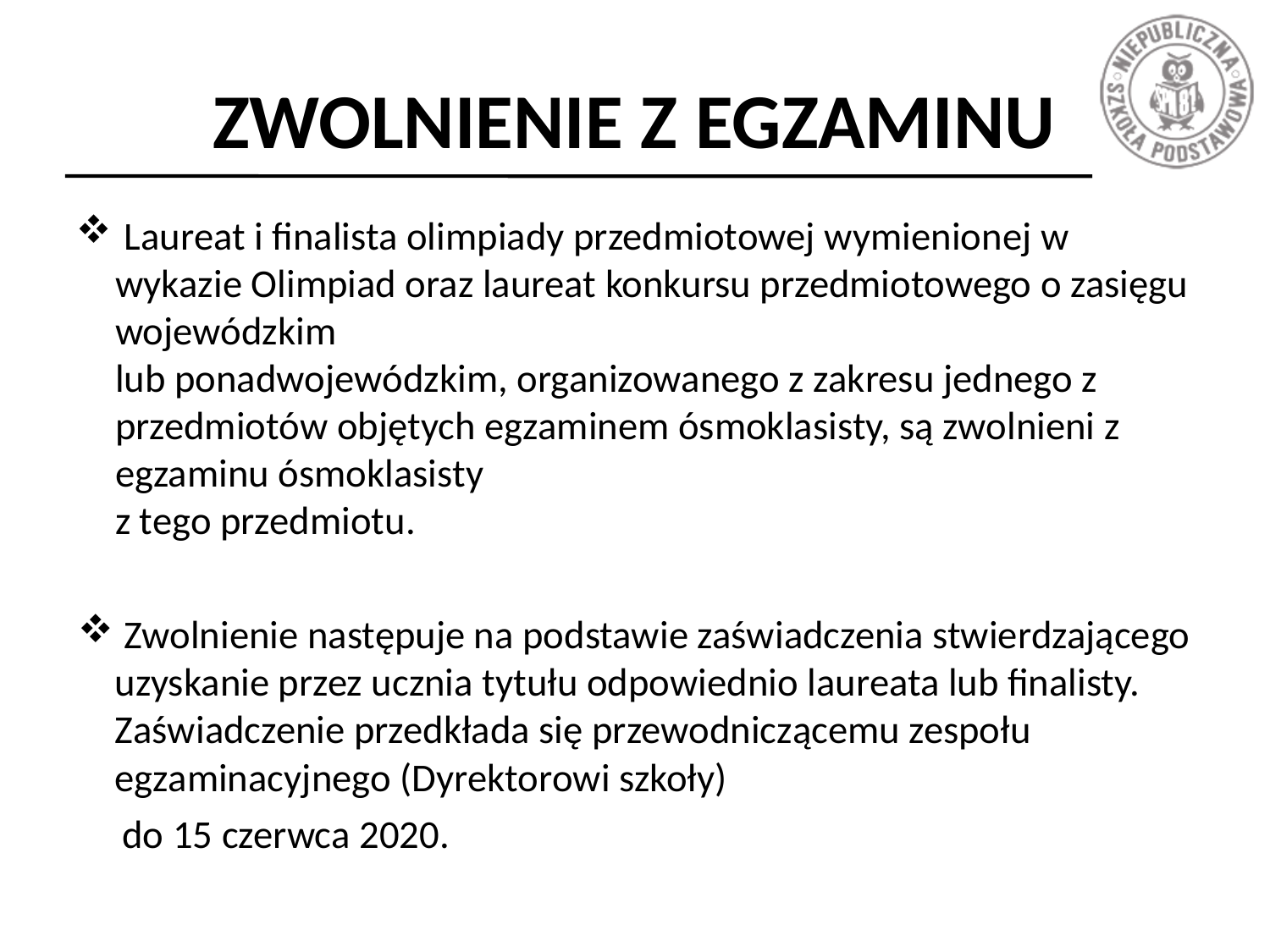

# ZWOLNIENIE Z EGZAMINU
 Laureat i finalista olimpiady przedmiotowej wymienionej w wykazie Olimpiad oraz laureat konkursu przedmiotowego o zasięgu wojewódzkim
lub ponadwojewódzkim, organizowanego z zakresu jednego z przedmiotów objętych egzaminem ósmoklasisty, są zwolnieni z egzaminu ósmoklasisty
z tego przedmiotu.

 Zwolnienie następuje na podstawie zaświadczenia stwierdzającego uzyskanie przez ucznia tytułu odpowiednio laureata lub finalisty.
Zaświadczenie przedkłada się przewodniczącemu zespołu egzaminacyjnego (Dyrektorowi szkoły)
     do 15 czerwca 2020.